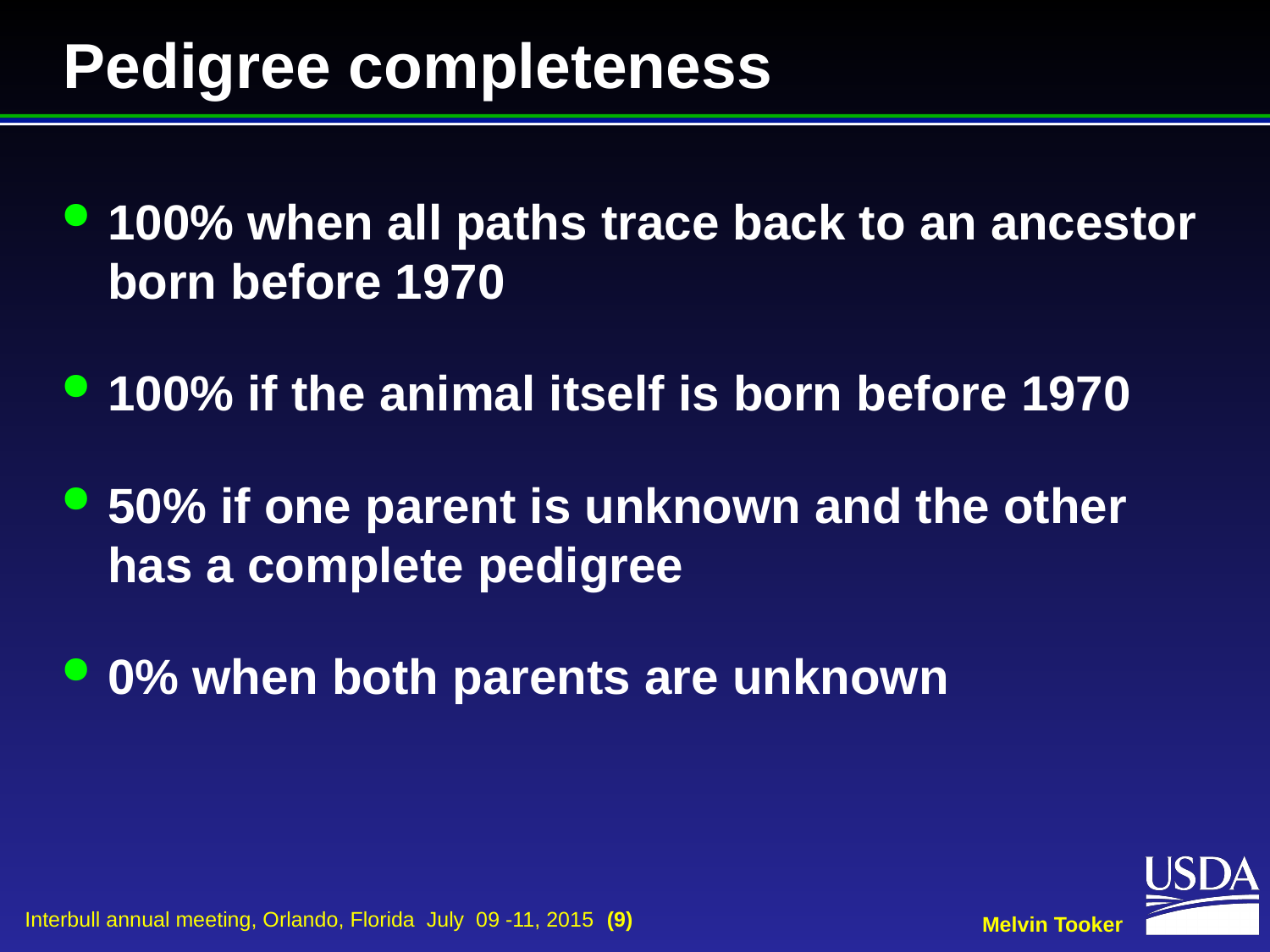

# Pedigree completeness
100% when all paths trace back to an ancestor born before 1970
100% if the animal itself is born before 1970
50% if one parent is unknown and the other has a complete pedigree
0% when both parents are unknown